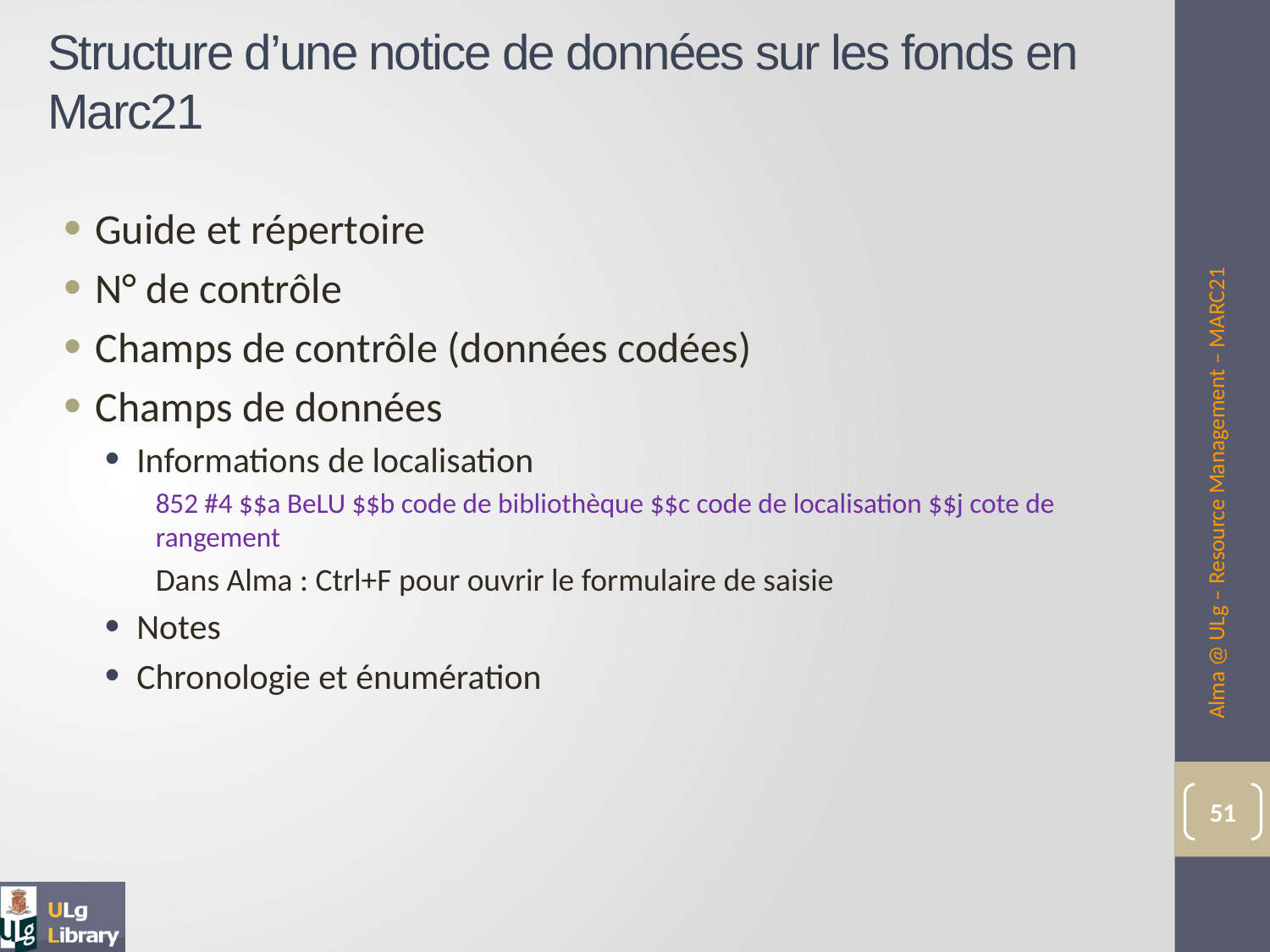

# Structure d’une notice de données sur les fonds en Marc21

Guide et répertoire
N° de contrôle
Champs de contrôle (données codées)
Champs de données
Informations de localisation
852 #4 $$a BeLU $$b code de bibliothèque $$c code de localisation $$j cote de rangement
Dans Alma : Ctrl+F pour ouvrir le formulaire de saisie
Notes
Chronologie et énumération

Alma @ ULg – Resource Management – MARC21
51